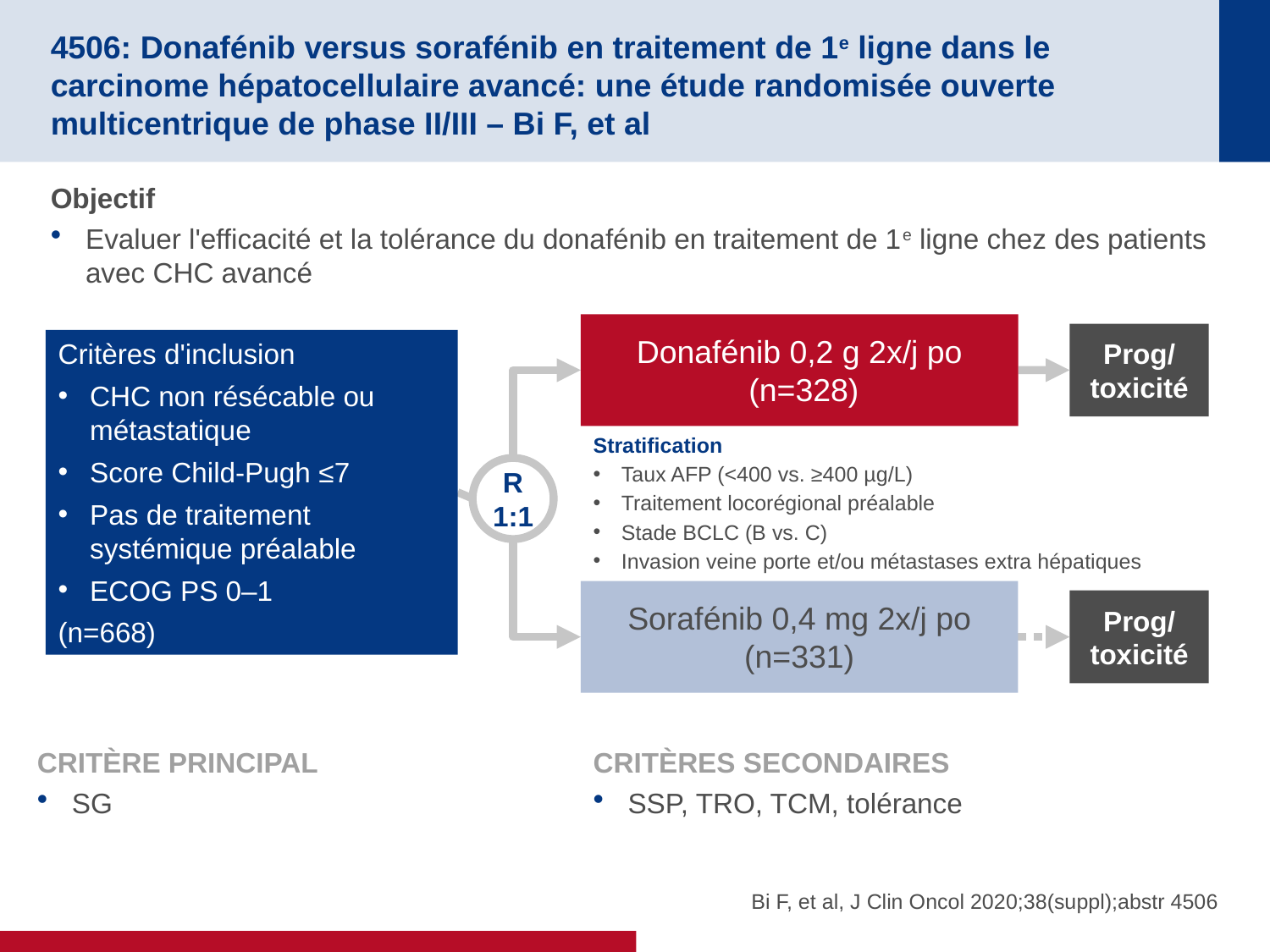

# 4506: Donafénib versus sorafénib en traitement de 1e ligne dans le carcinome hépatocellulaire avancé: une étude randomisée ouverte multicentrique de phase II/III – Bi F, et al
Objectif
Evaluer l'efficacité et la tolérance du donafénib en traitement de 1e ligne chez des patients avec CHC avancé
Donafénib 0,2 g 2x/j po
 (n=328)
Prog/
toxicité
Critères d'inclusion
CHC non résécable ou métastatique
Score Child-Pugh ≤7
Pas de traitement systémique préalable
ECOG PS 0–1
(n=668)
Stratification
Taux AFP (<400 vs. ≥400 µg/L)
Traitement locorégional préalable
Stade BCLC (B vs. C)
Invasion veine porte et/ou métastases extra hépatiques
R
1:1
Sorafénib 0,4 mg 2x/j po
(n=331)
Prog/
toxicité
CRITÈRE PRINCIPAL
SG

CRITÈRES SECONDAIRES
SSP, TRO, TCM, tolérance
Bi F, et al, J Clin Oncol 2020;38(suppl);abstr 4506